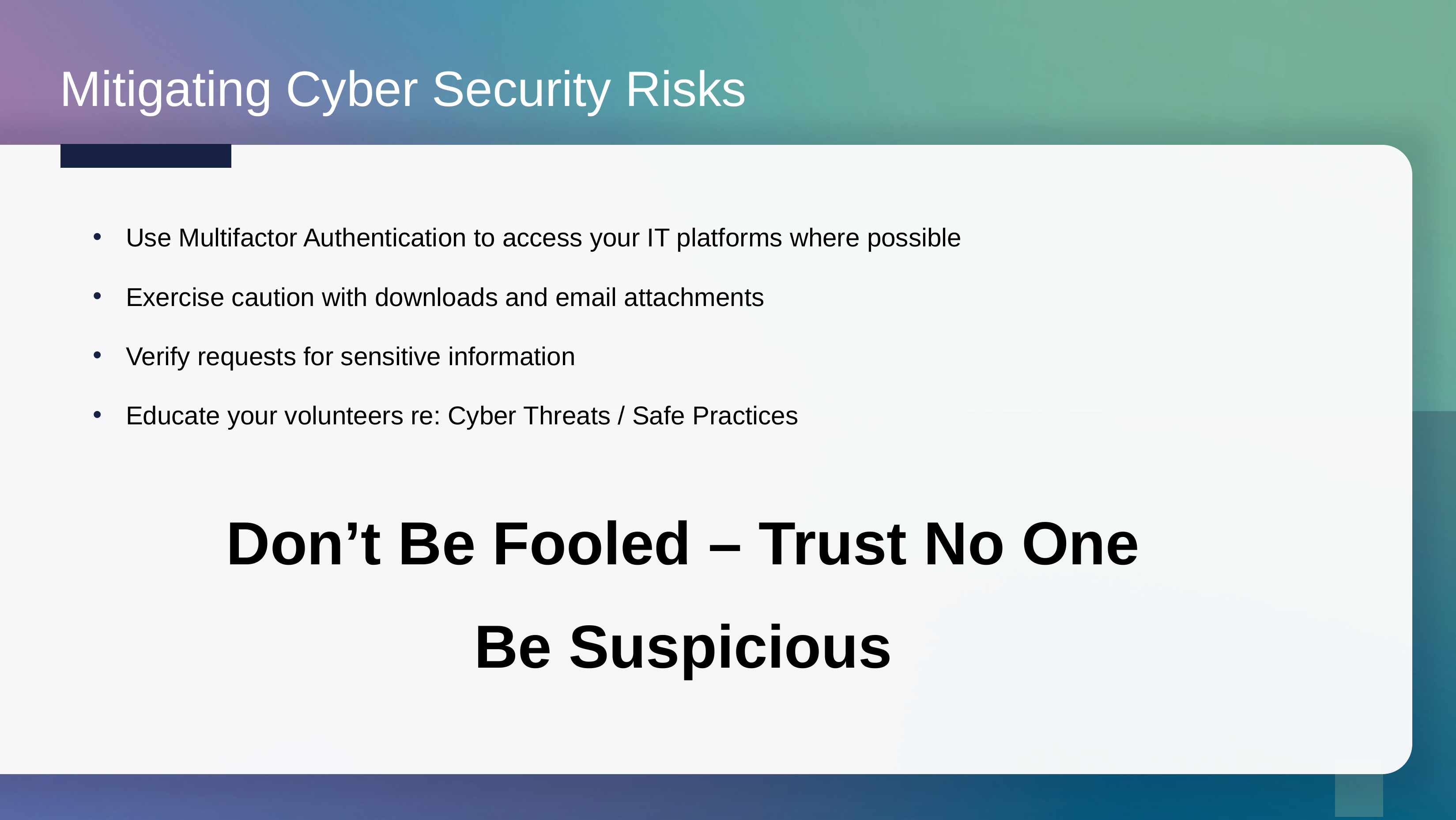

Mitigating Cyber Security Risks
Use Multifactor Authentication to access your IT platforms where possible
Exercise caution with downloads and email attachments
Verify requests for sensitive information
Educate your volunteers re: Cyber Threats / Safe Practices

Don’t Be Fooled – Trust No One
Be Suspicious